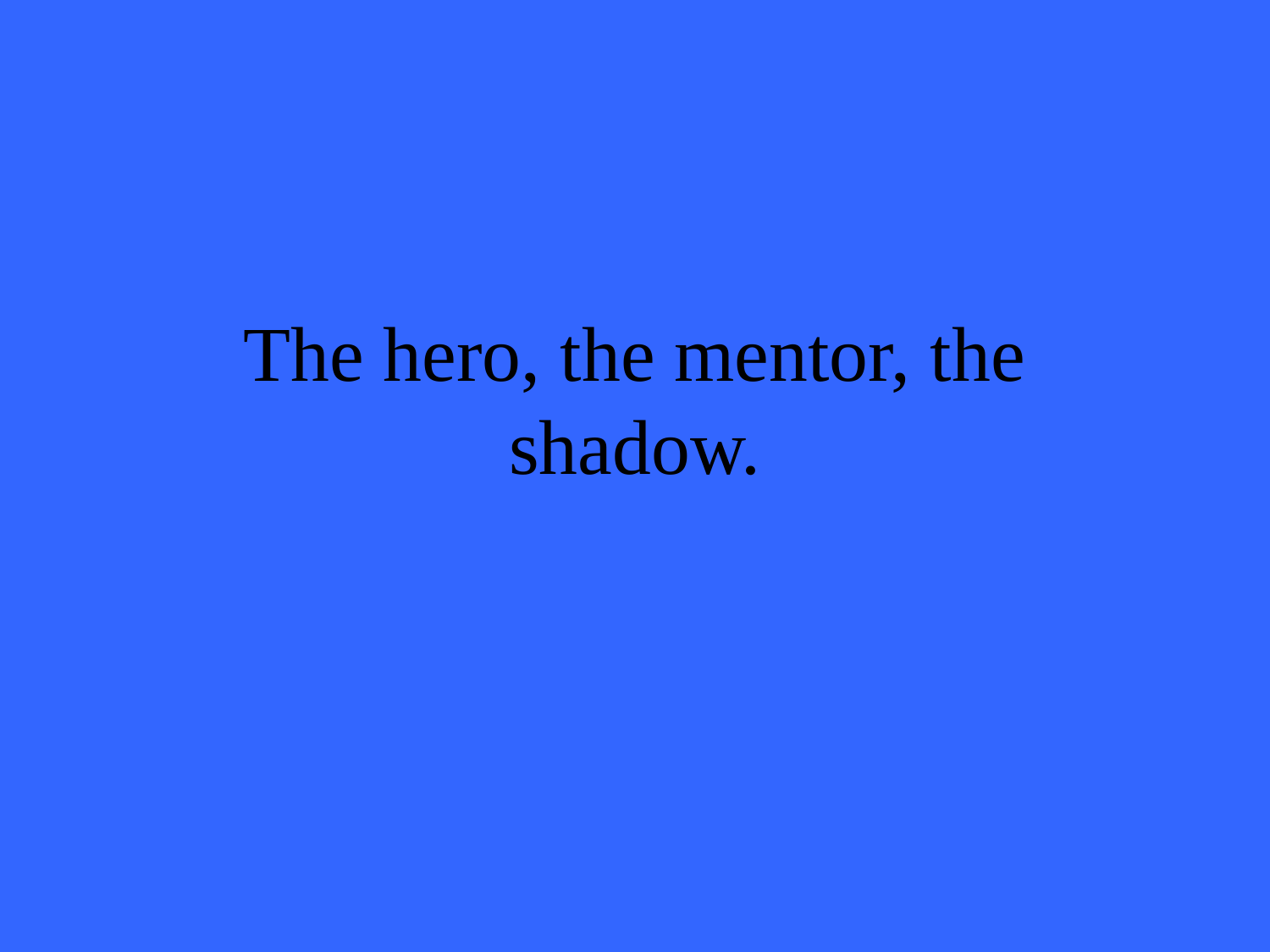

# The hero, the mentor, the shadow.